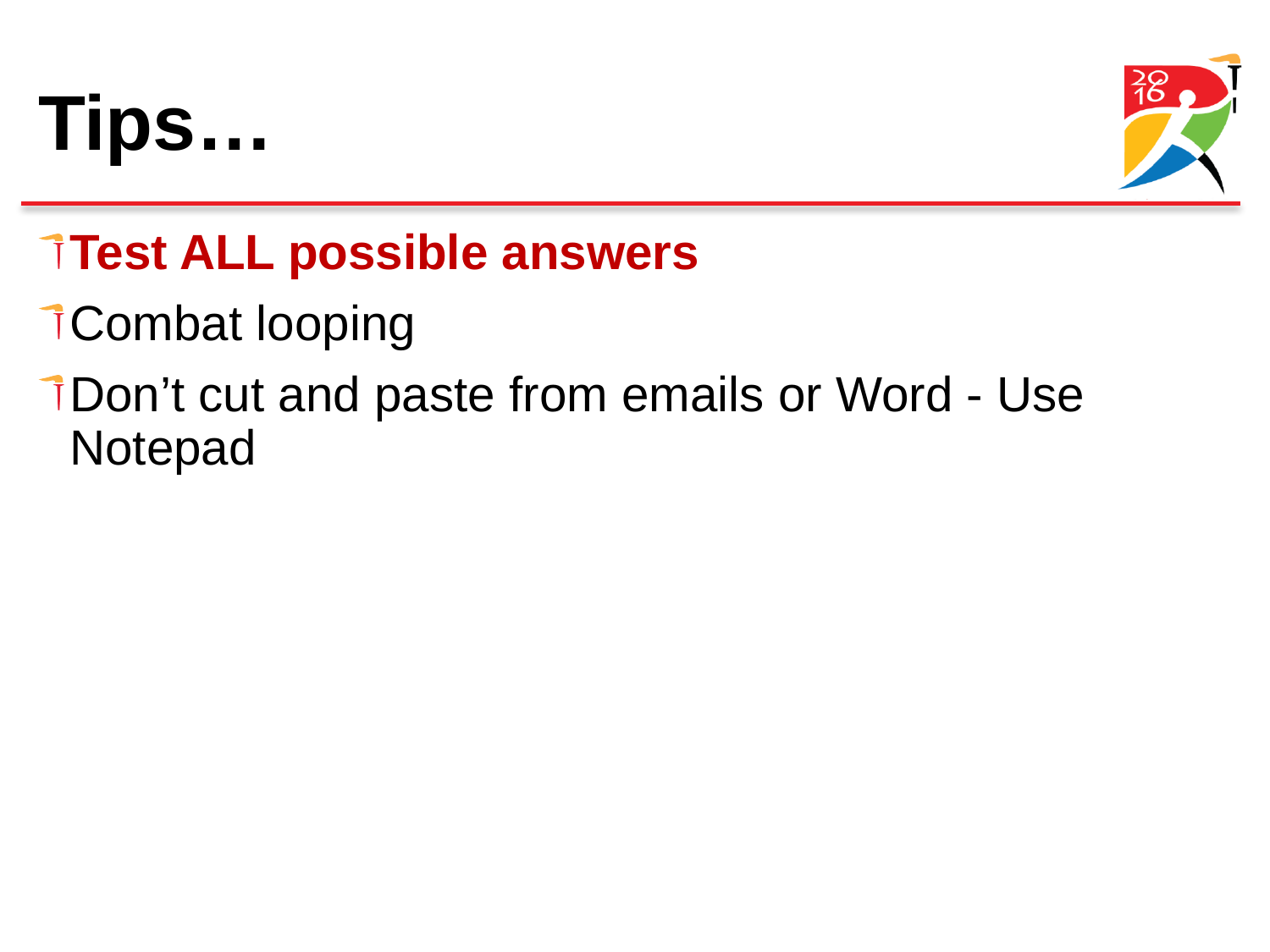

# Tips…
Test ALL possible answers
Combat looping
Don’t cut and paste from emails or Word - Use Notepad